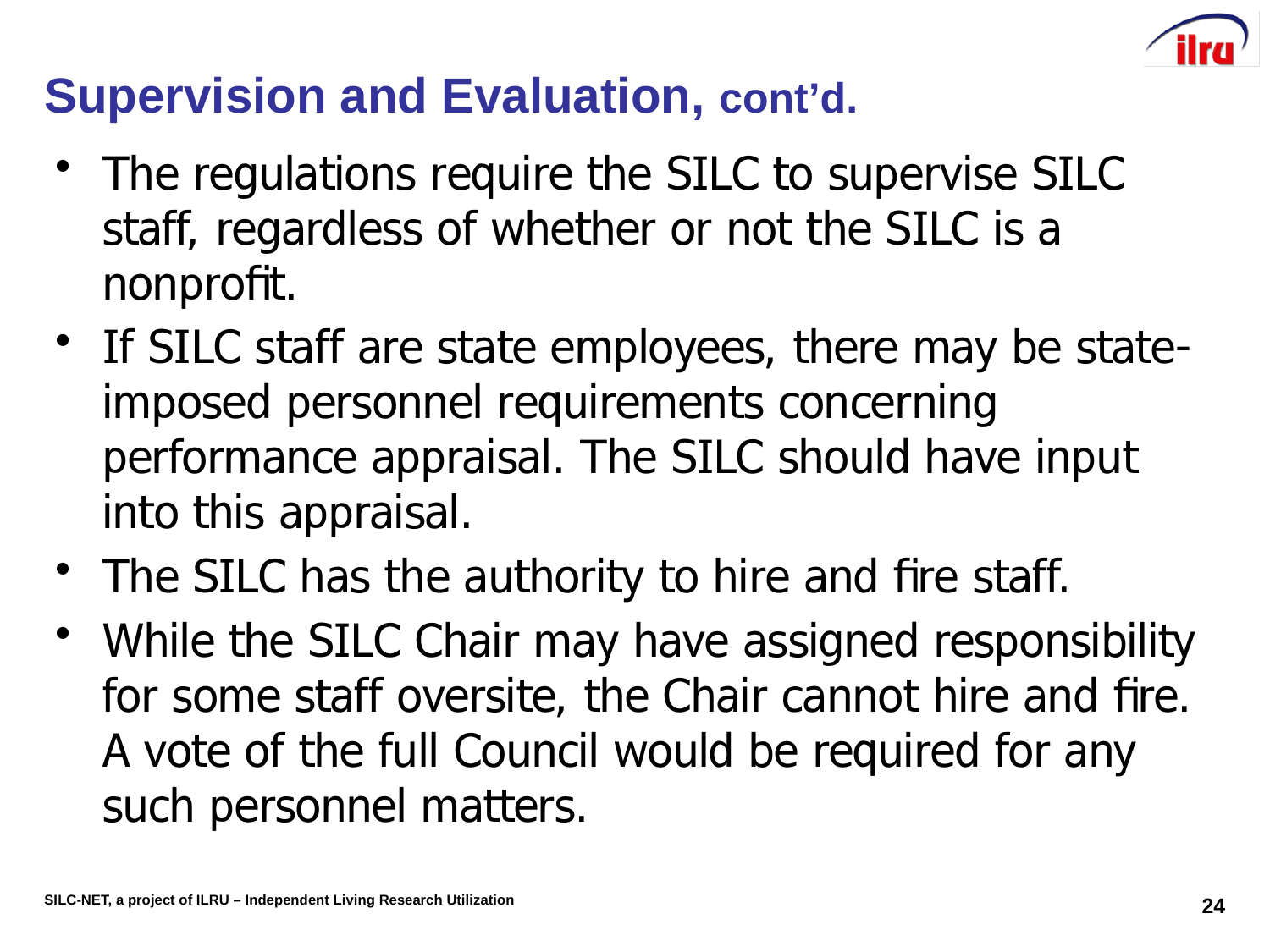

# Supervision and Evaluation, cont’d.
The regulations require the SILC to supervise SILC staff, regardless of whether or not the SILC is a nonprofit.
If SILC staff are state employees, there may be state-imposed personnel requirements concerning performance appraisal. The SILC should have input into this appraisal.
The SILC has the authority to hire and fire staff.
While the SILC Chair may have assigned responsibility for some staff oversite, the Chair cannot hire and fire. A vote of the full Council would be required for any such personnel matters.
24